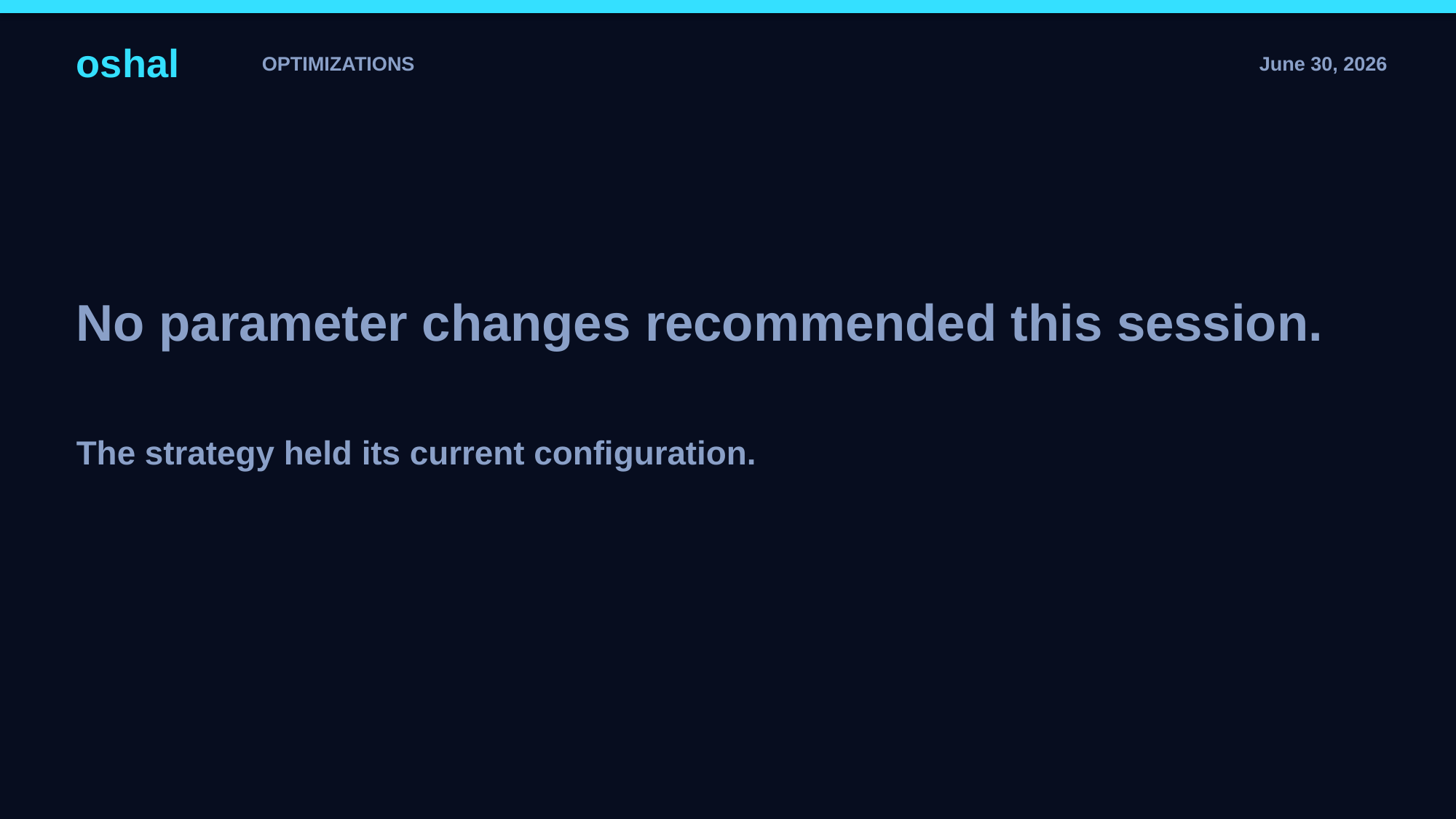

oshal
OPTIMIZATIONS
June 30, 2026
No parameter changes recommended this session.
The strategy held its current configuration.